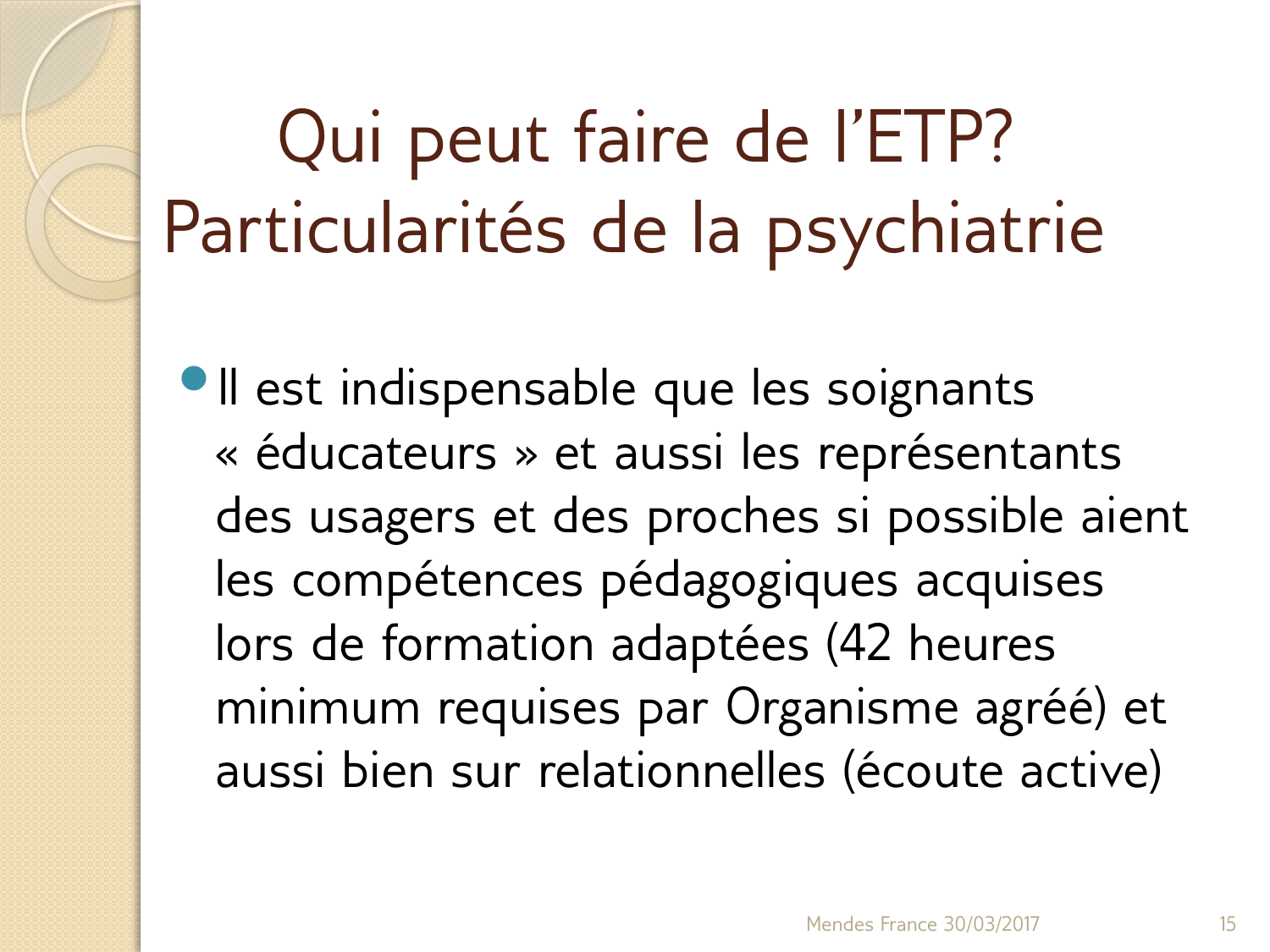

# Qui peut faire de l’ETP? Particularités de la psychiatrie
Il est indispensable que les soignants « éducateurs » et aussi les représentants des usagers et des proches si possible aient les compétences pédagogiques acquises lors de formation adaptées (42 heures minimum requises par Organisme agréé) et aussi bien sur relationnelles (écoute active)

Mendes France 30/03/2017
15